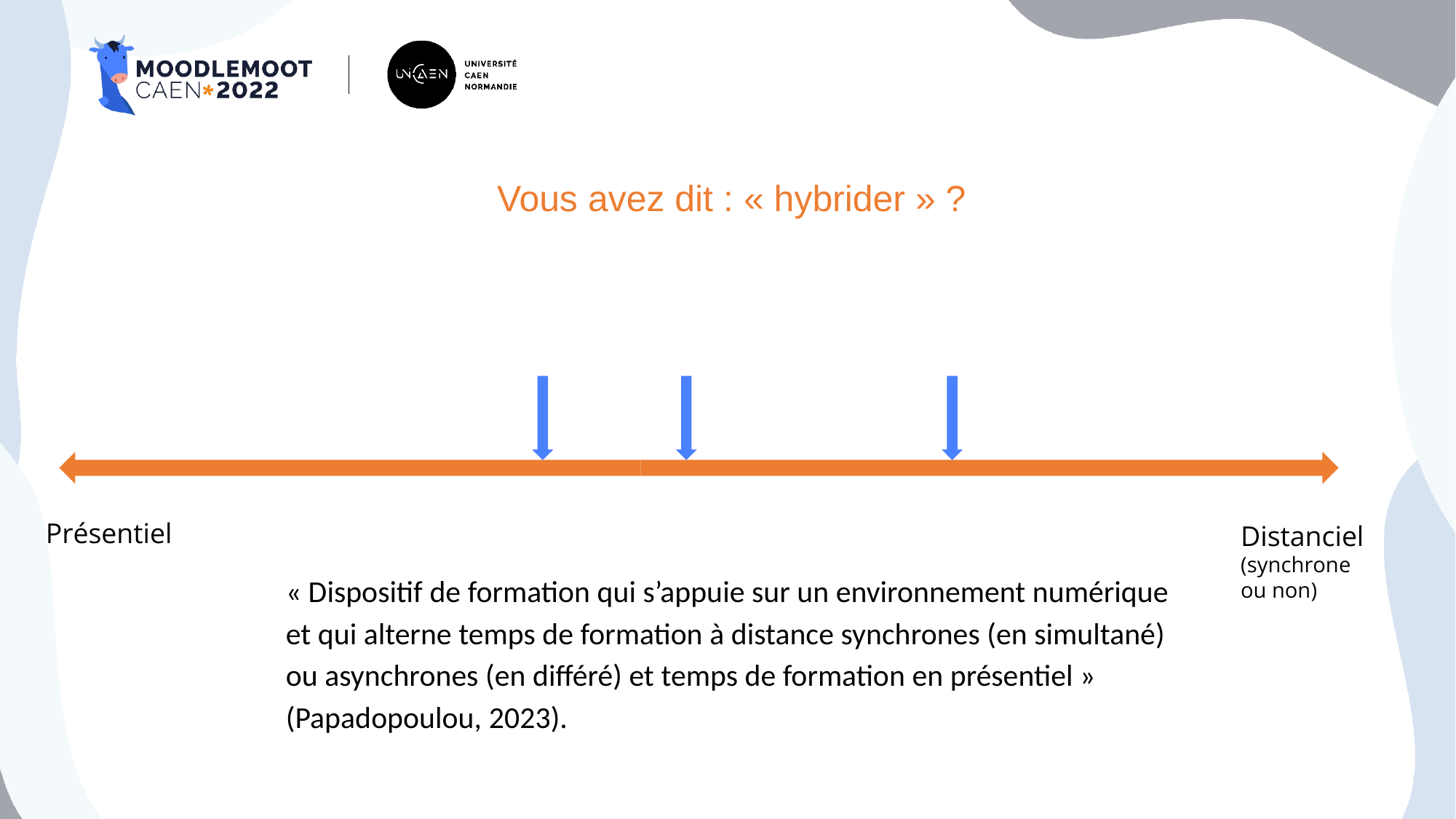

# Vous avez dit : « hybrider » ?

Présentiel
Distanciel (synchrone ou non)
« Dispositif de formation qui s’appuie sur un environnement numérique et qui alterne temps de formation à distance synchrones (en simultané) ou asynchrones (en différé) et temps de formation en présentiel » (Papadopoulou, 2023).